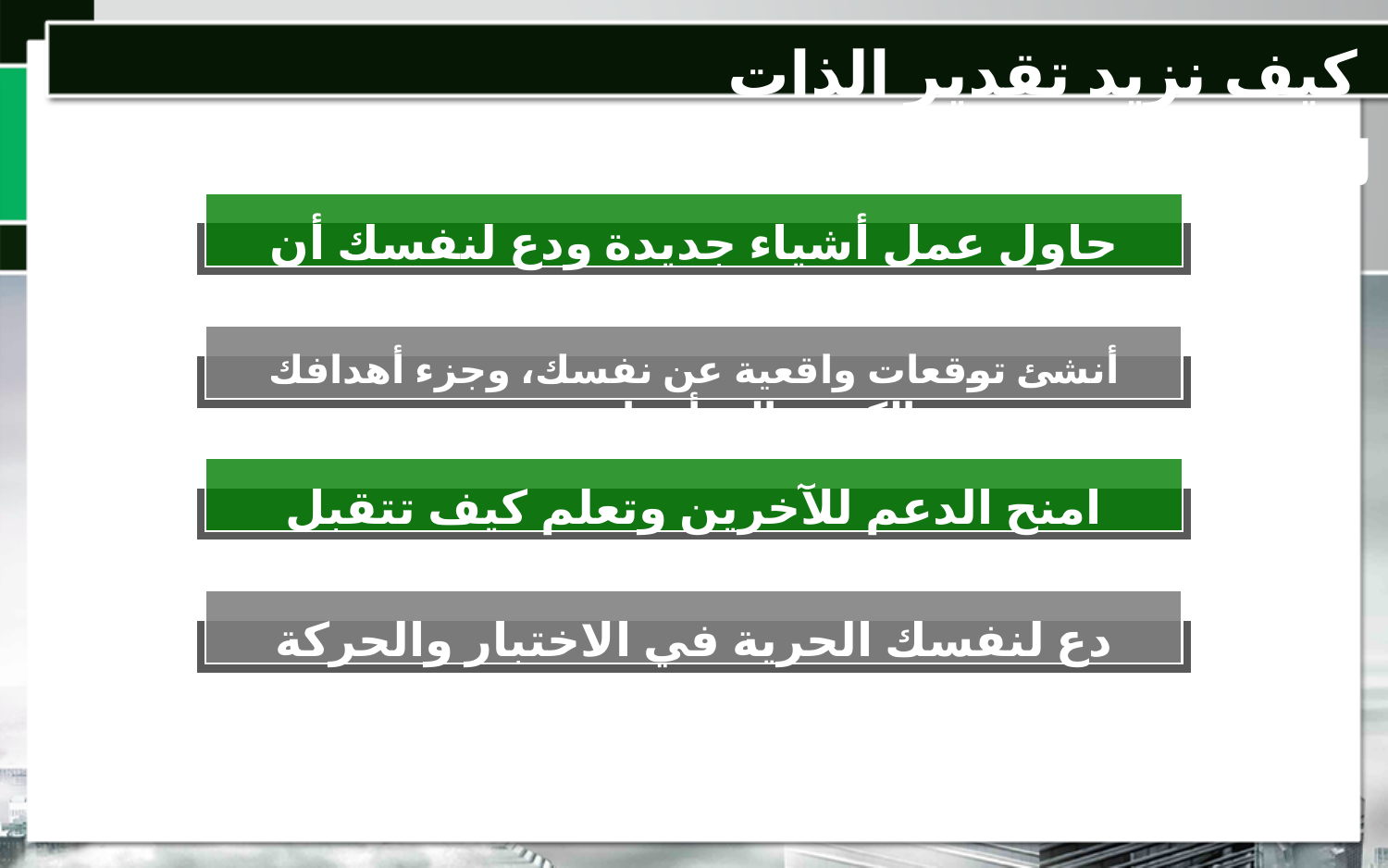

كيف نزيد تقدير الذات لدينا؟

حاول عمل أشياء جديدة ودع لنفسك أن تخطئ

أنشئ توقعات واقعية عن نفسك، وجزء أهدافك الكبيرة إلى أجزاء صغيرة

امنح الدعم للآخرين وتعلم كيف تتقبل الدعم منهم

دع لنفسك الحرية في الاختبار والحركة والنمو والنجاح